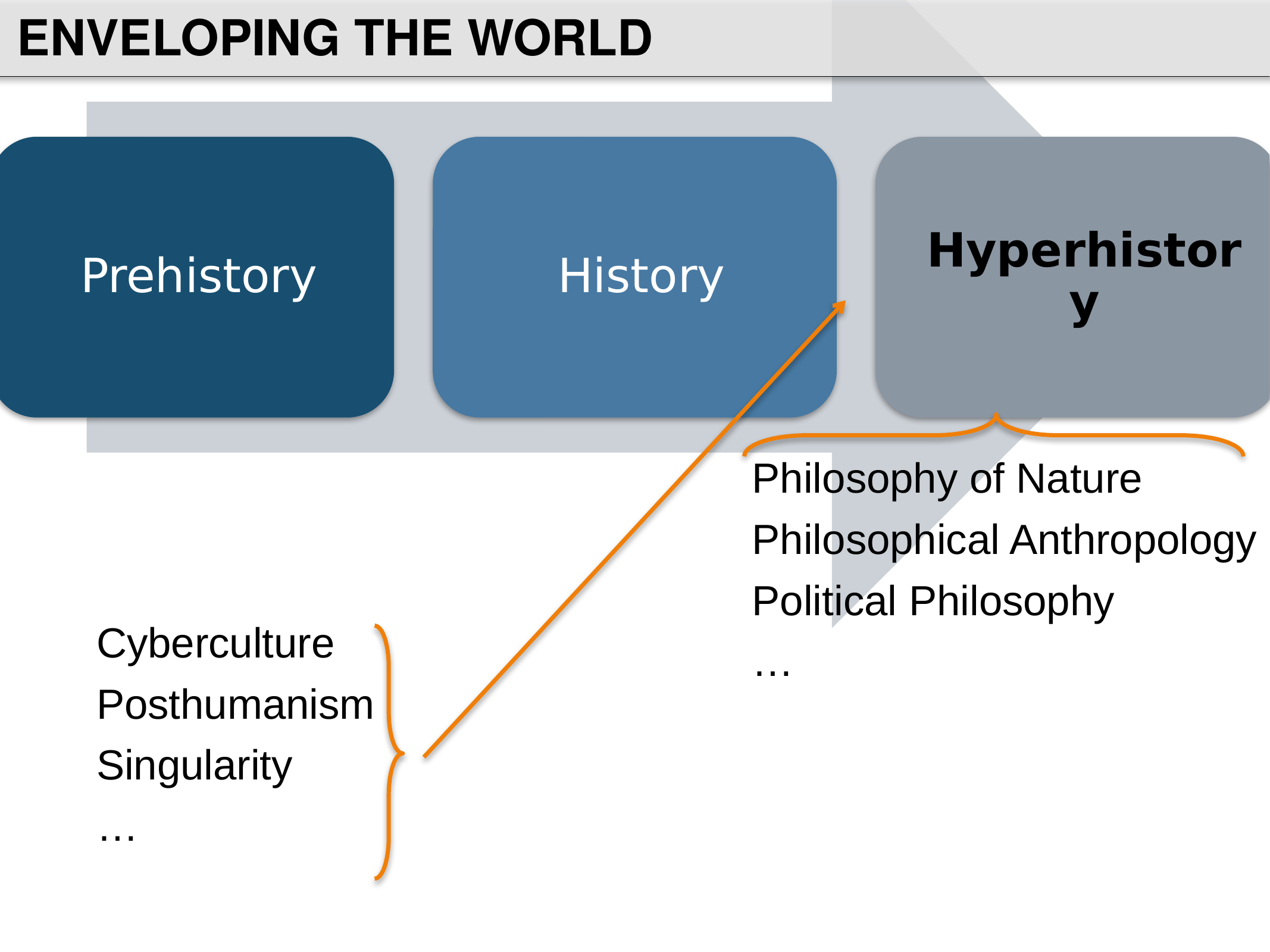

Prehistory
History
Hyperhistory

ENVELOPING THE WORLD

Philosophy of Nature
Philosophical Anthropology
Political Philosophy
…
Cyberculture
Posthumanism
Singularity
…